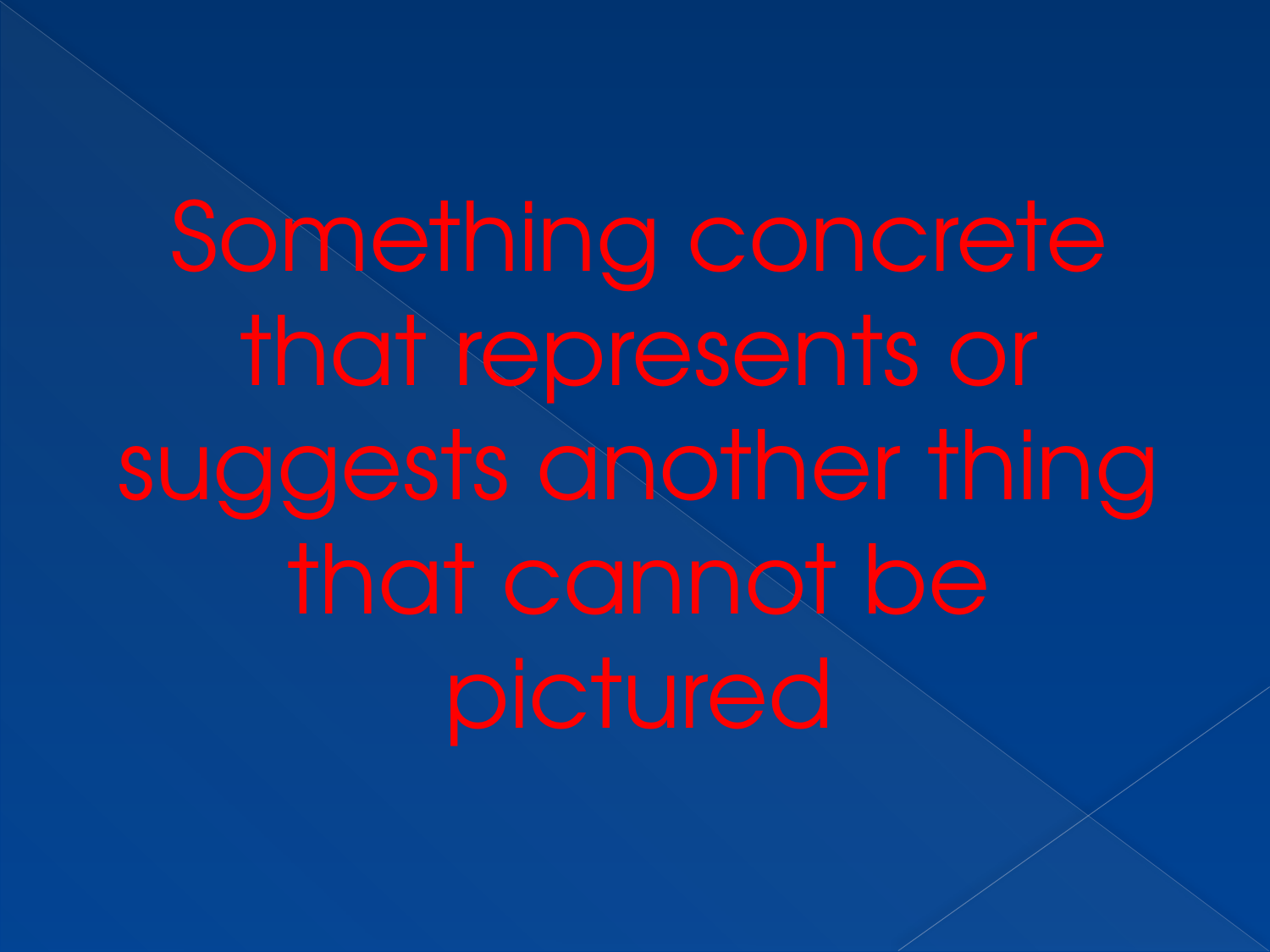

#
Something concrete that represents or suggests another thing that cannot be pictured